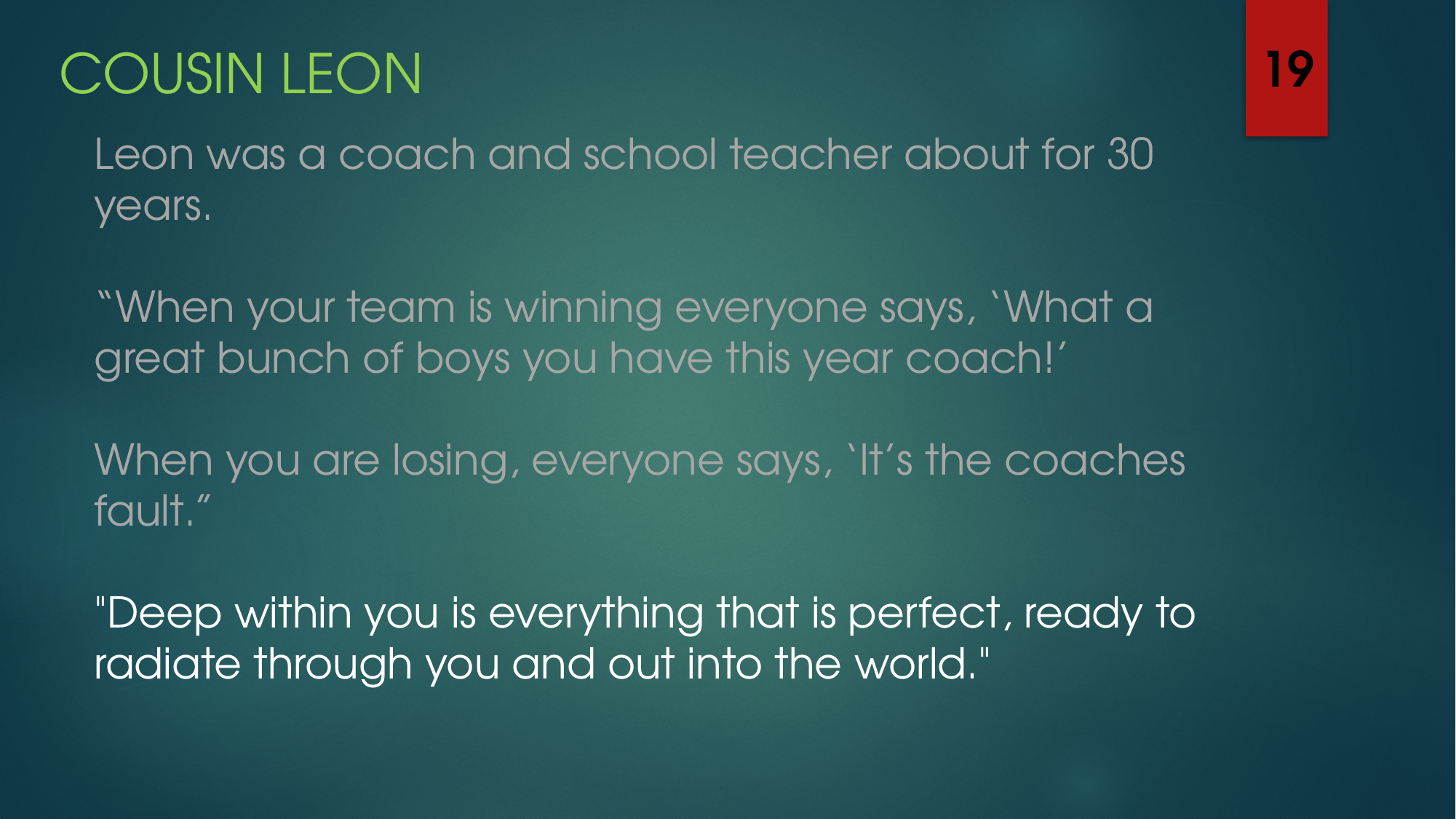

Cousin Leon
19
Leon was a coach and school teacher about for 30 years.

“When your team is winning everyone says, ‘What a great bunch of boys you have this year coach!’

When you are losing, everyone says, ‘It’s the coaches fault.”

"Deep within you is everything that is perfect, ready to radiate through you and out into the world."